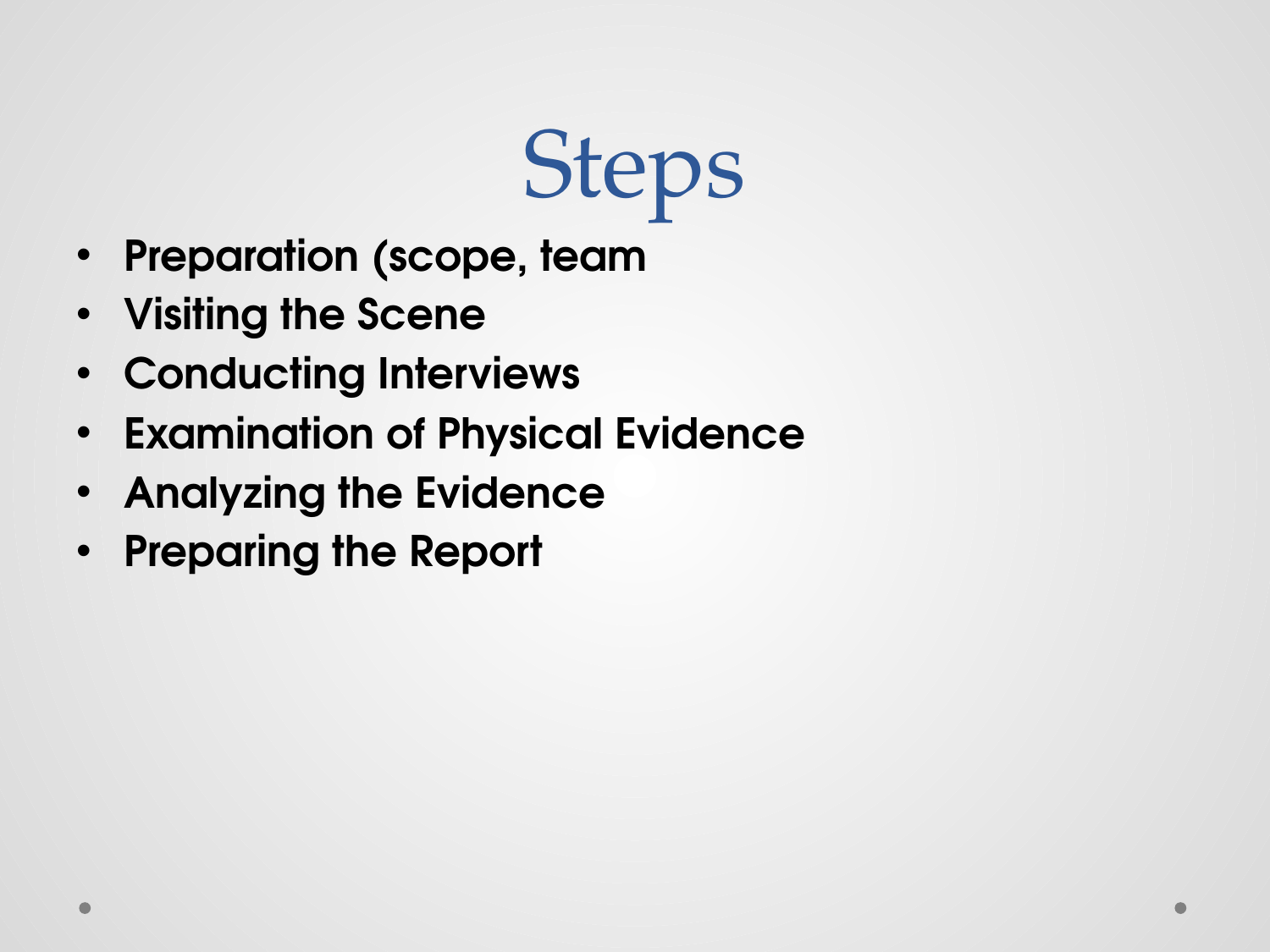

# Steps
Preparation (scope, team
Visiting the Scene
Conducting Interviews
Examination of Physical Evidence
Analyzing the Evidence
Preparing the Report